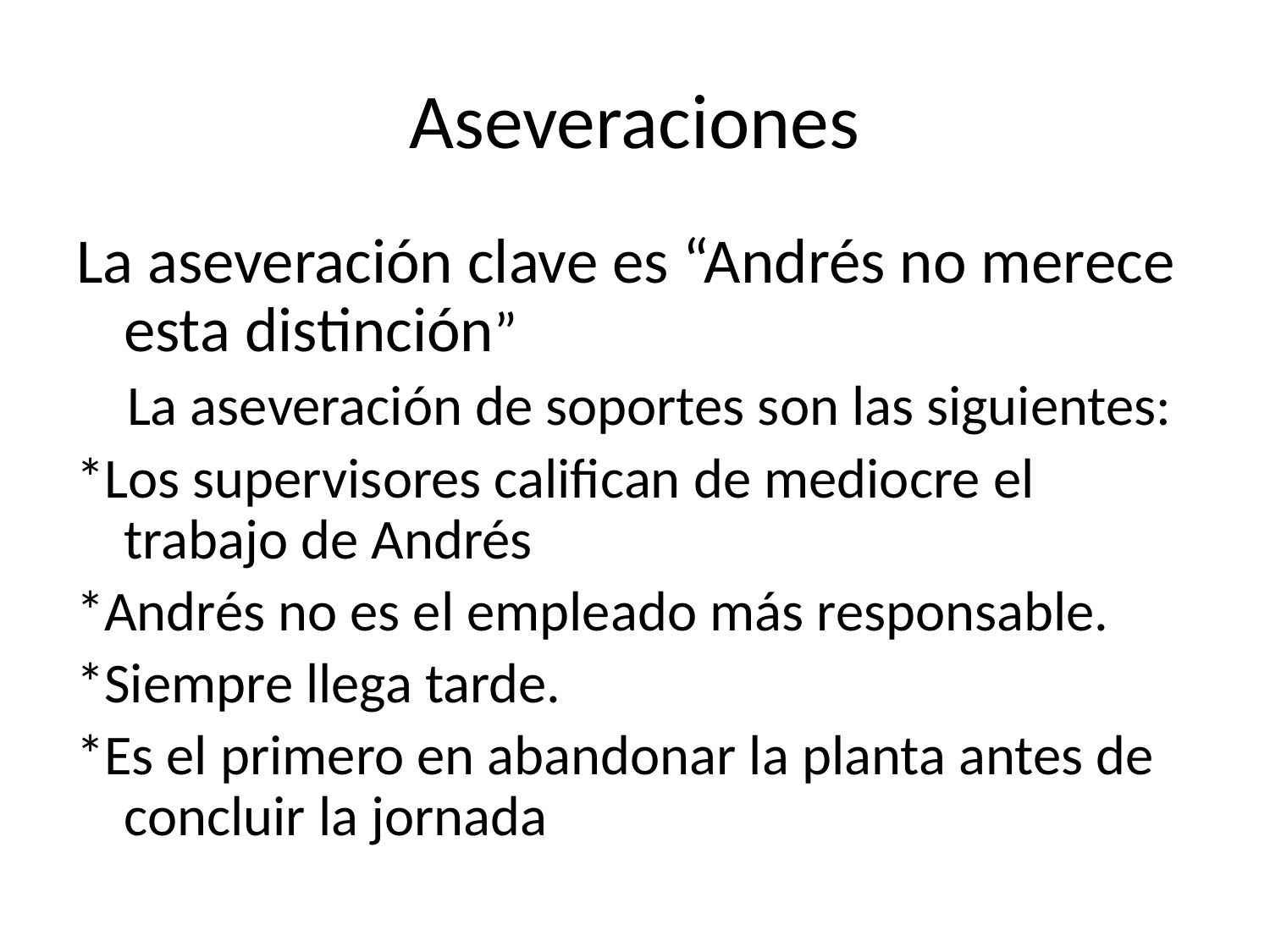

# Aseveraciones
La aseveración clave es “Andrés no merece esta distinción”
    La aseveración de soportes son las siguientes:
*Los supervisores califican de mediocre el trabajo de Andrés
*Andrés no es el empleado más responsable.
*Siempre llega tarde.
*Es el primero en abandonar la planta antes de concluir la jornada